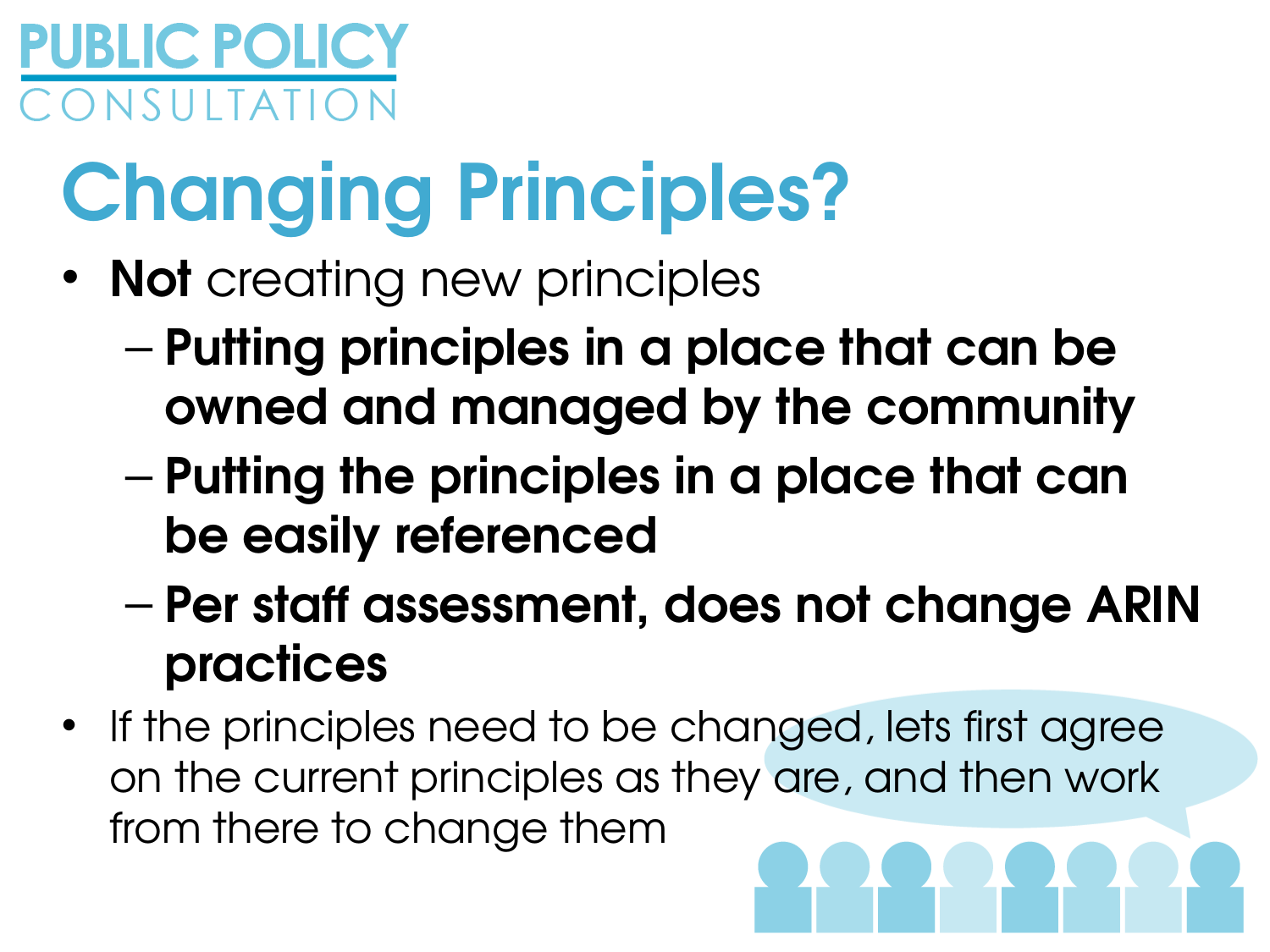

# Changing Principles?
Not creating new principles
Putting principles in a place that can be owned and managed by the community
Putting the principles in a place that can be easily referenced
Per staff assessment, does not change ARIN practices
If the principles need to be changed, lets first agree on the current principles as they are, and then work from there to change them